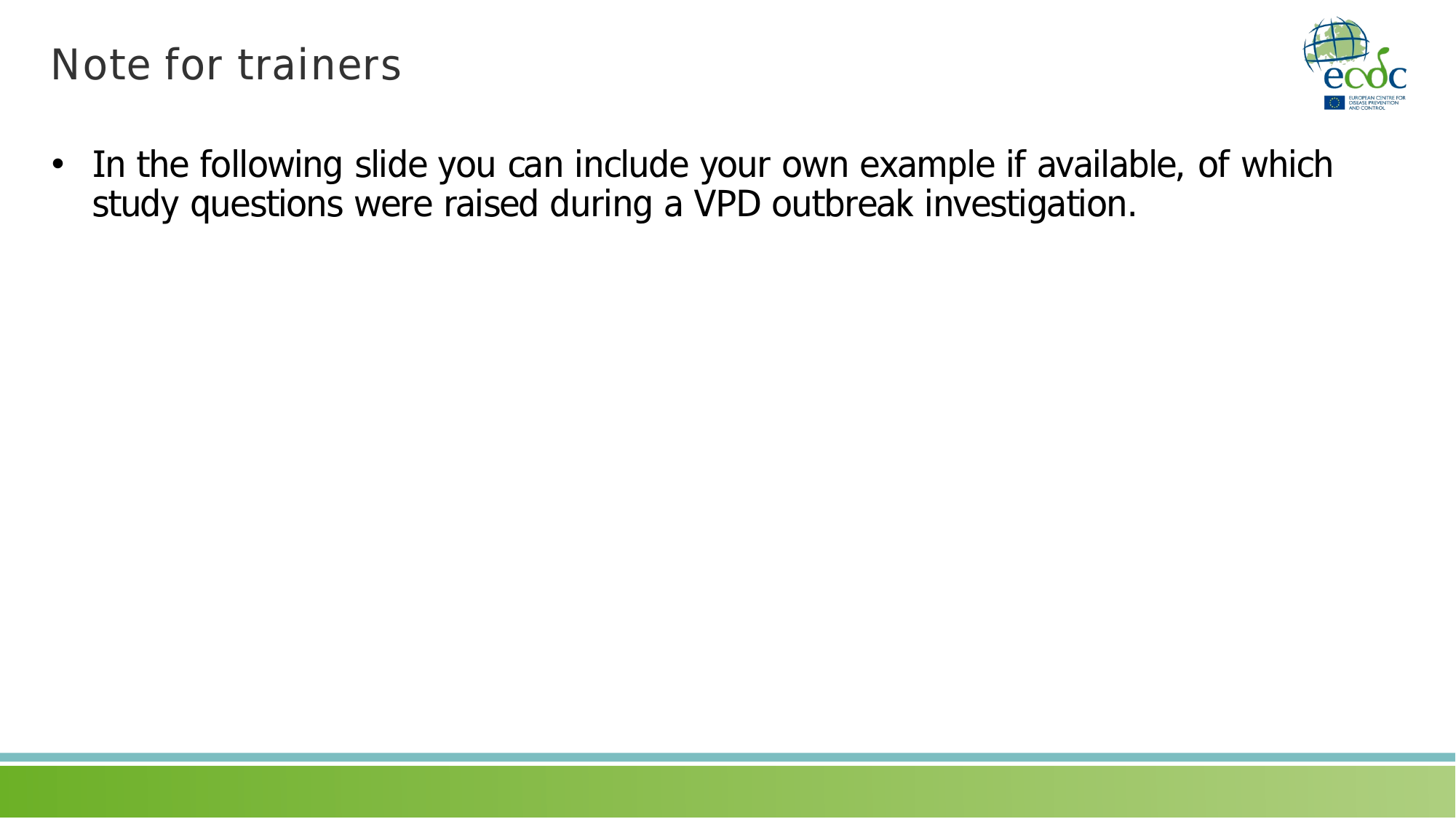

# Note for trainers
In the following slide you can include your own example if available, of which study questions were raised during a VPD outbreak investigation.